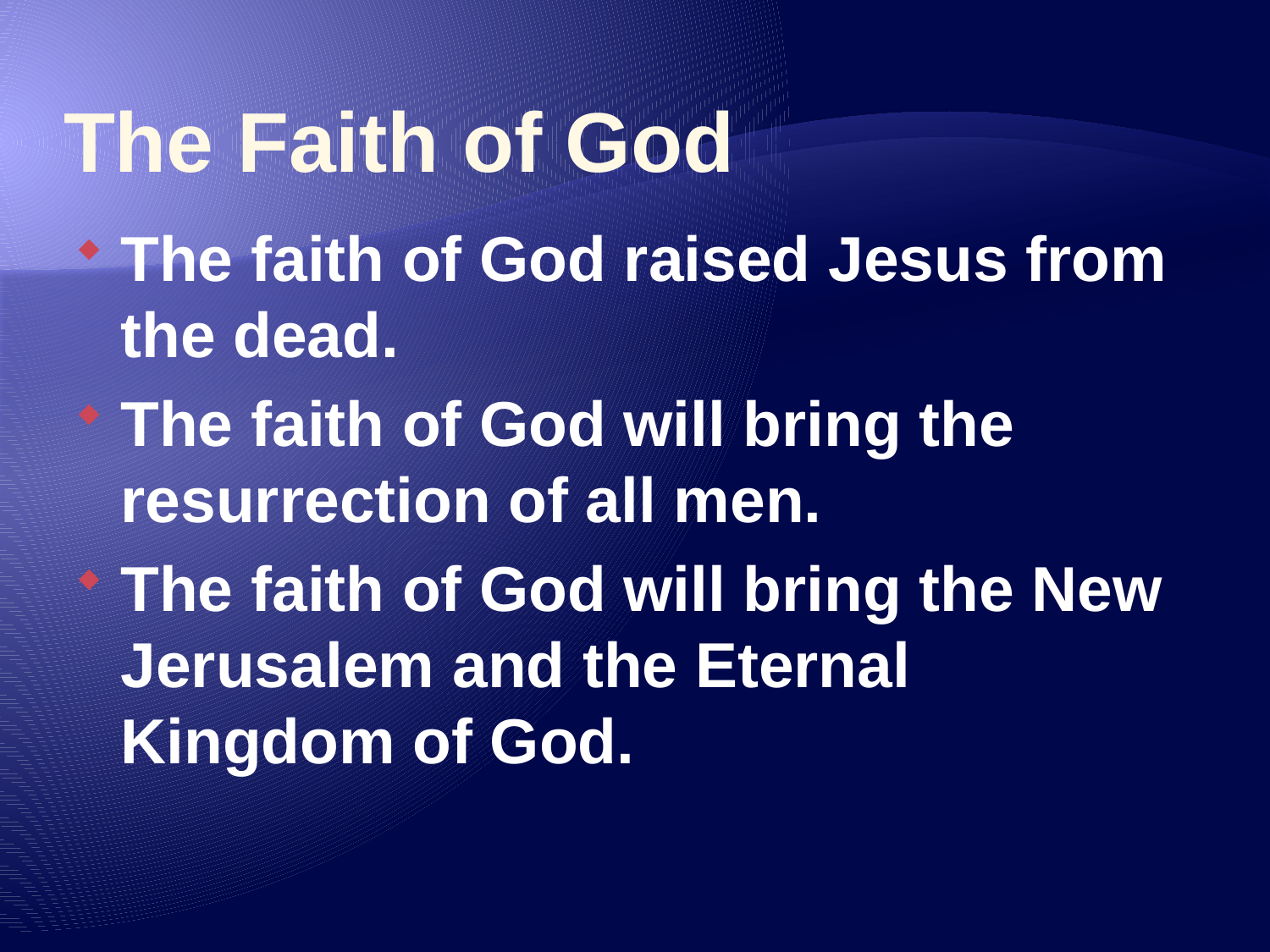

# The Faith of God
The faith of God raised Jesus from the dead.
The faith of God will bring the resurrection of all men.
The faith of God will bring the New Jerusalem and the Eternal Kingdom of God.